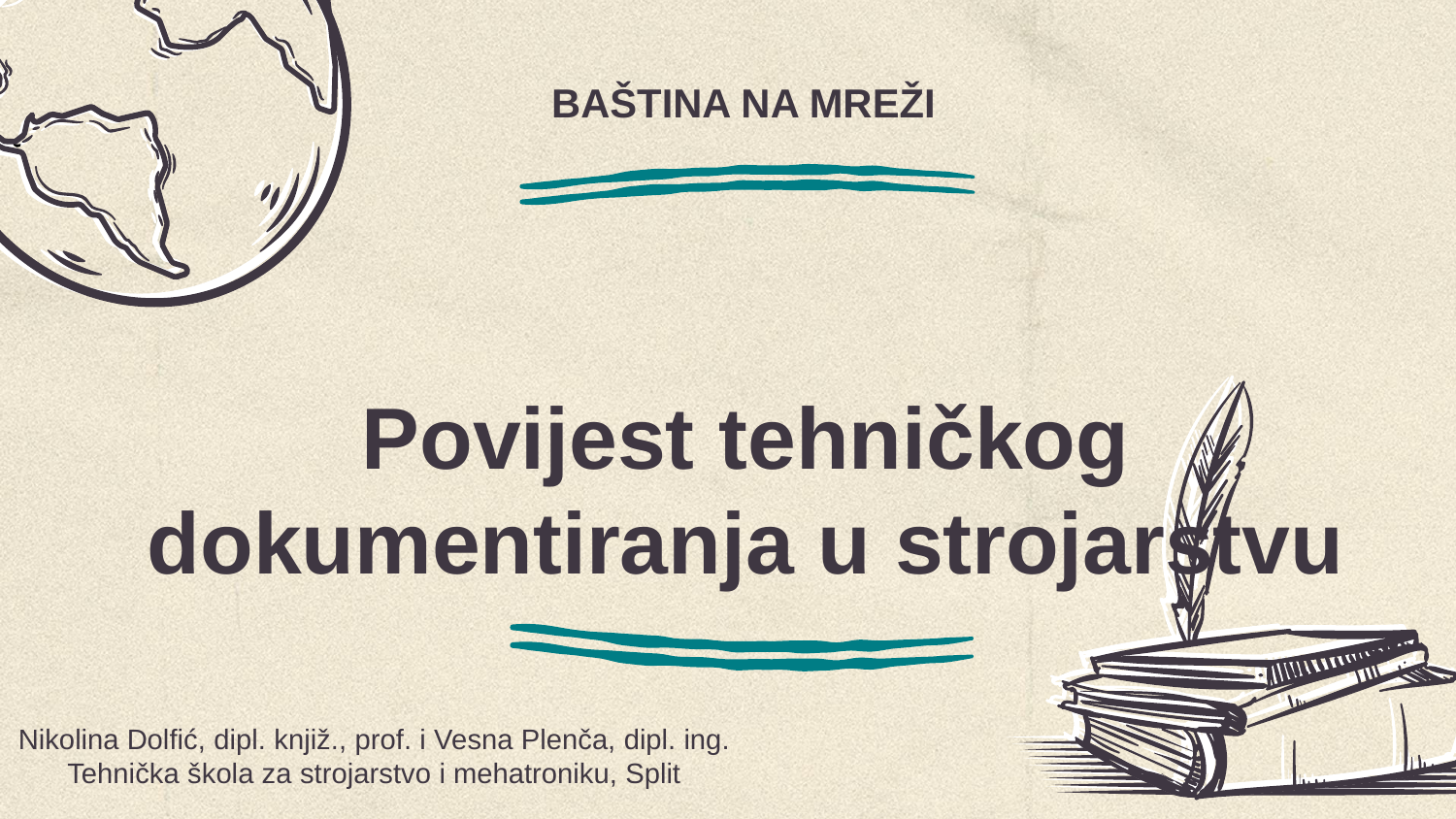

BAŠTINA NA MREŽI

# Povijest tehničkog dokumentiranja u strojarstvu

Nikolina Dolfić, dipl. knjiž., prof. i Vesna Plenča, dipl. ing.
Tehnička škola za strojarstvo i mehatroniku, Split